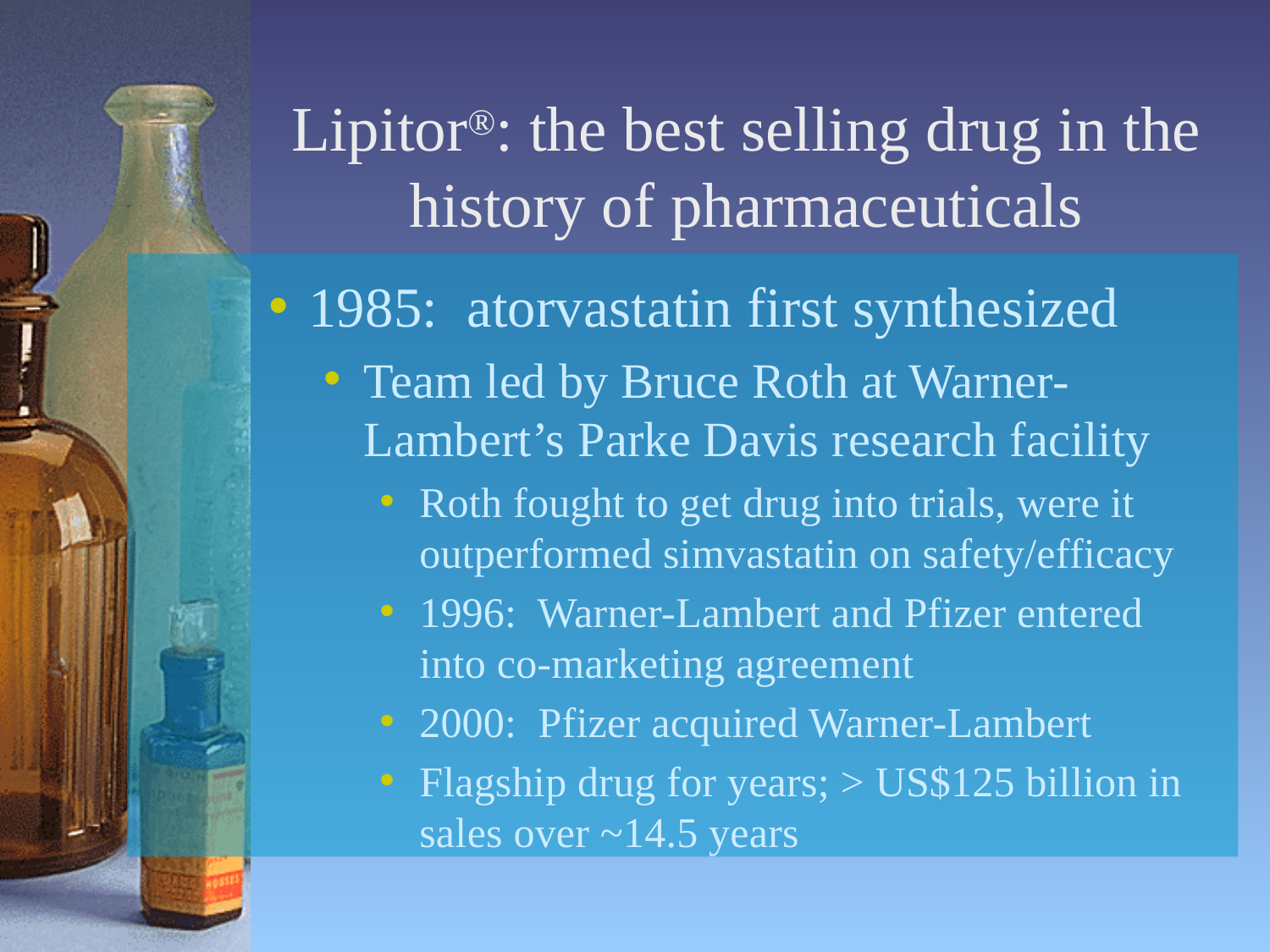

# Lipitor®: the best selling drug in the history of pharmaceuticals
1985:  atorvastatin first synthesized
Team led by Bruce Roth at Warner-Lambert’s Parke Davis research facility
Roth fought to get drug into trials, were it outperformed simvastatin on safety/efficacy
1996:  Warner-Lambert and Pfizer entered into co-marketing agreement
2000:  Pfizer acquired Warner-Lambert
Flagship drug for years; > US$125 billion in sales over ~14.5 years